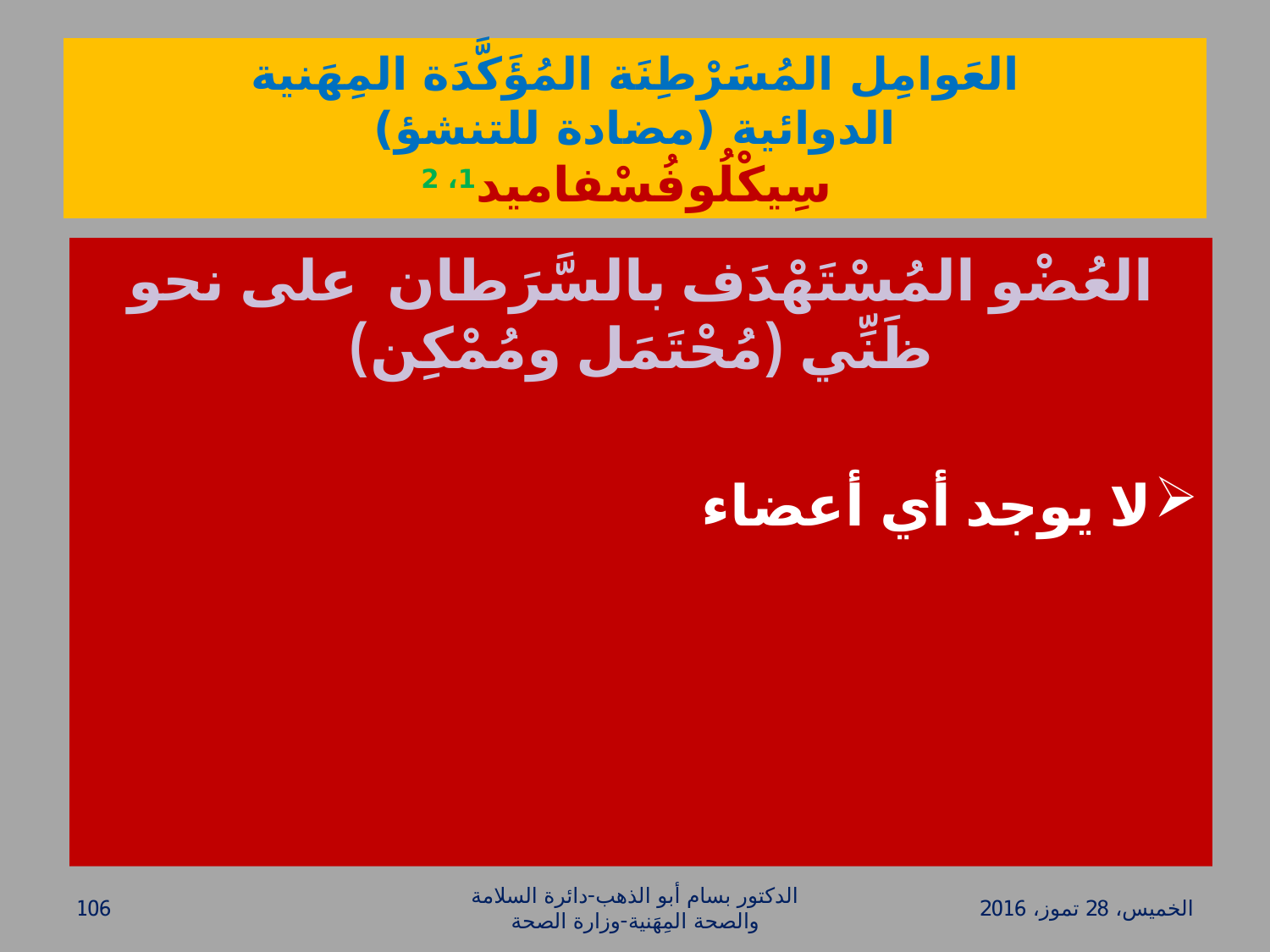

# العَوامِل المُسَرْطِنَة المُؤَكَّدَة المِهَنية الدوائية (مضادة للتنشؤ) سِيكْلُوفُسْفاميد1، 2
العُضْو المُسْتَهْدَف بالسَّرَطان  على نحو ظَنِّي (مُحْتَمَل ومُمْكِن)

لا يوجد أي أعضاء

106
الدكتور بسام أبو الذهب-دائرة السلامة والصحة المِهَنية-وزارة الصحة
الخميس، 28 تموز، 2016